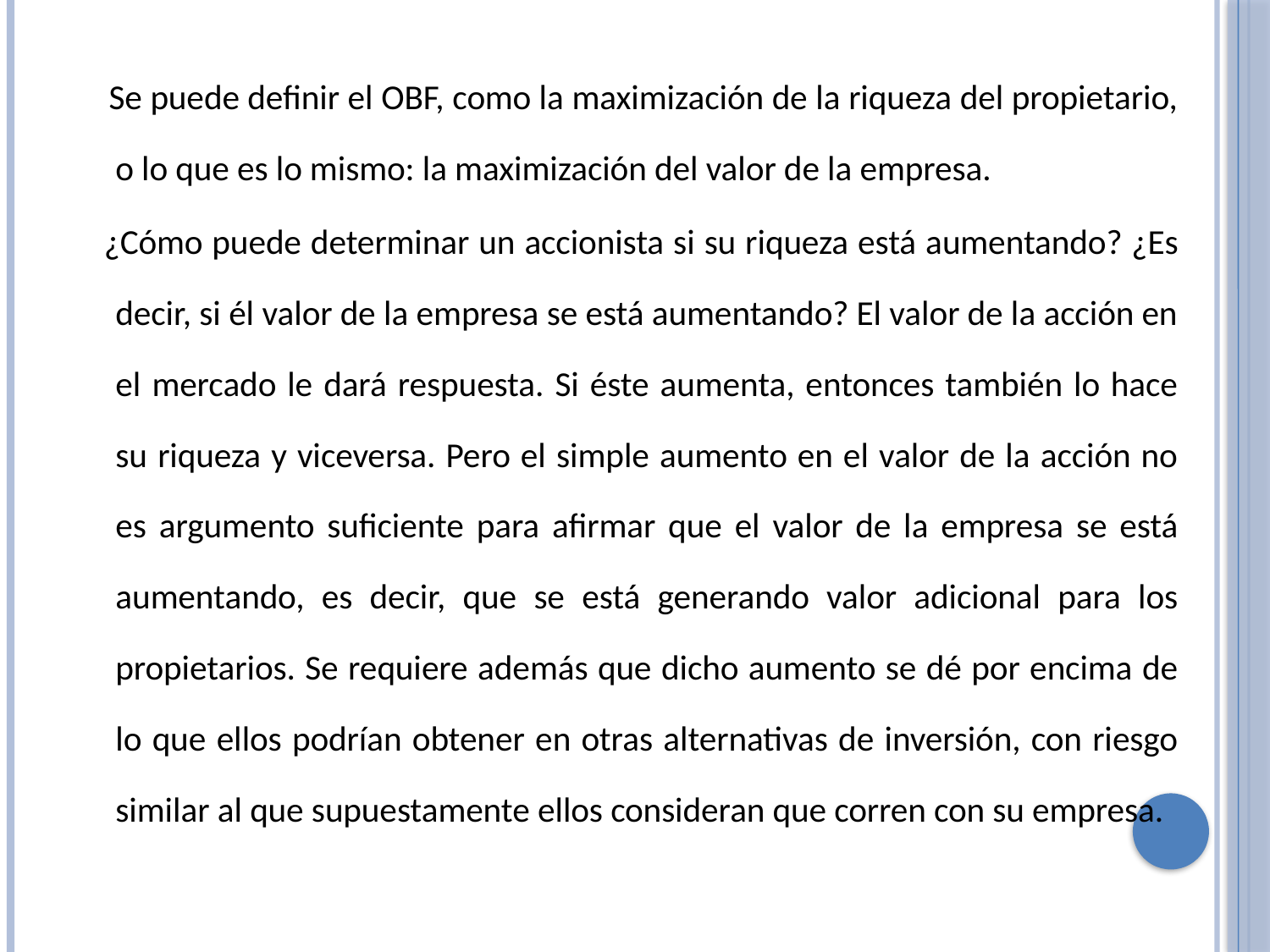

Se puede definir el OBF, como la maximización de la riqueza del propietario, o lo que es lo mismo: la maximización del valor de la empresa.
   ¿Cómo puede determinar un accionista si su riqueza está aumentando? ¿Es decir, si él valor de la empresa se está aumentando? El valor de la acción en el mercado le dará respuesta. Si éste aumenta, entonces también lo hace su riqueza y viceversa. Pero el simple aumento en el valor de la acción no es argumento suficiente para afirmar que el valor de la empresa se está aumentando, es decir, que se está generando valor adicional para los propietarios. Se requiere además que dicho aumento se dé por encima de lo que ellos podrían obtener en otras alternativas de inversión, con riesgo similar al que supuestamente ellos consideran que corren con su empresa.